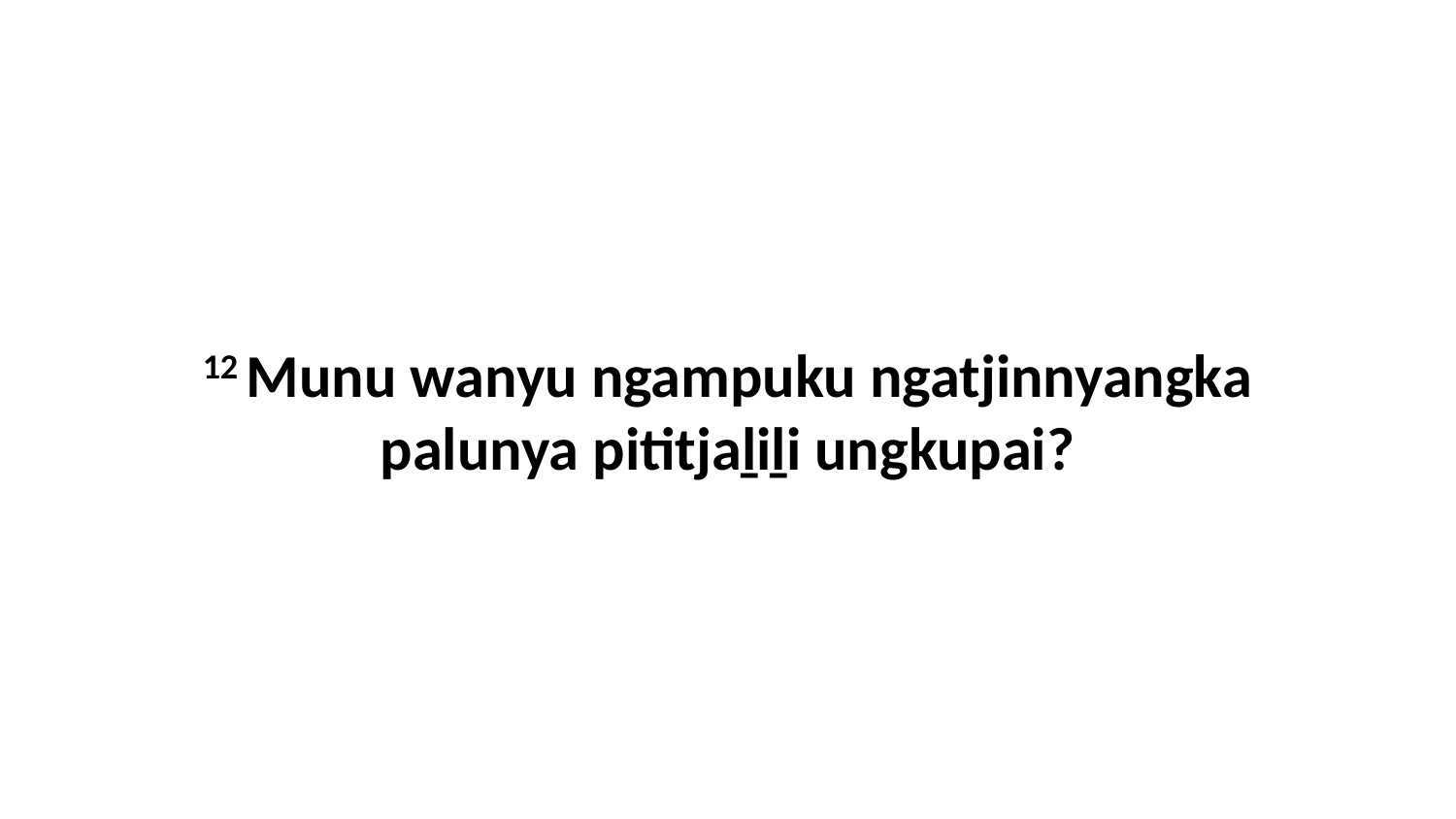

12 Munu wanyu ngampuku ngatjinnyangka palunya pititjaḻiḻi ungkupai?